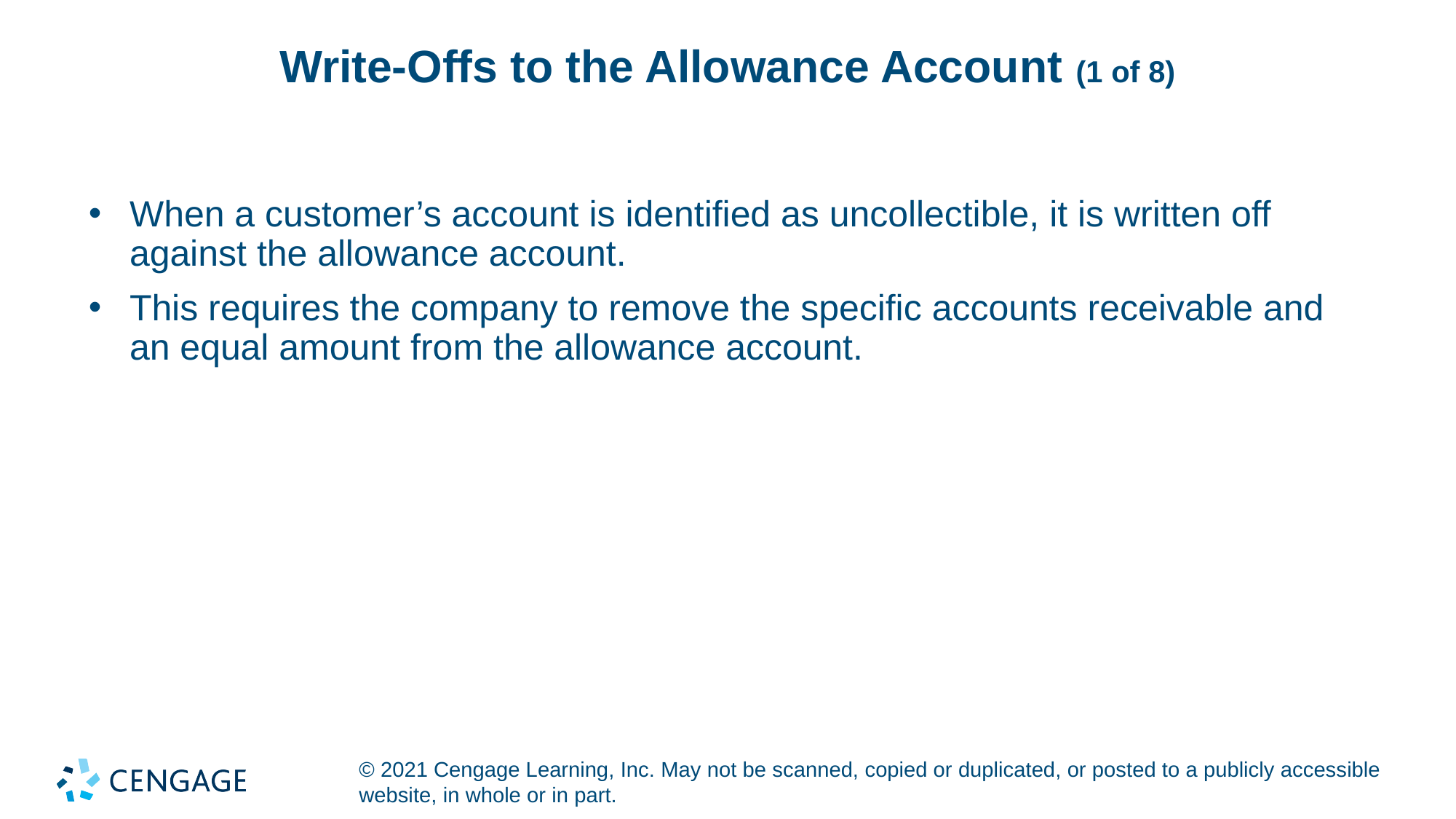

# Write-Offs to the Allowance Account (1 of 8)
When a customer’s account is identified as uncollectible, it is written off against the allowance account.
This requires the company to remove the specific accounts receivable and an equal amount from the allowance account.